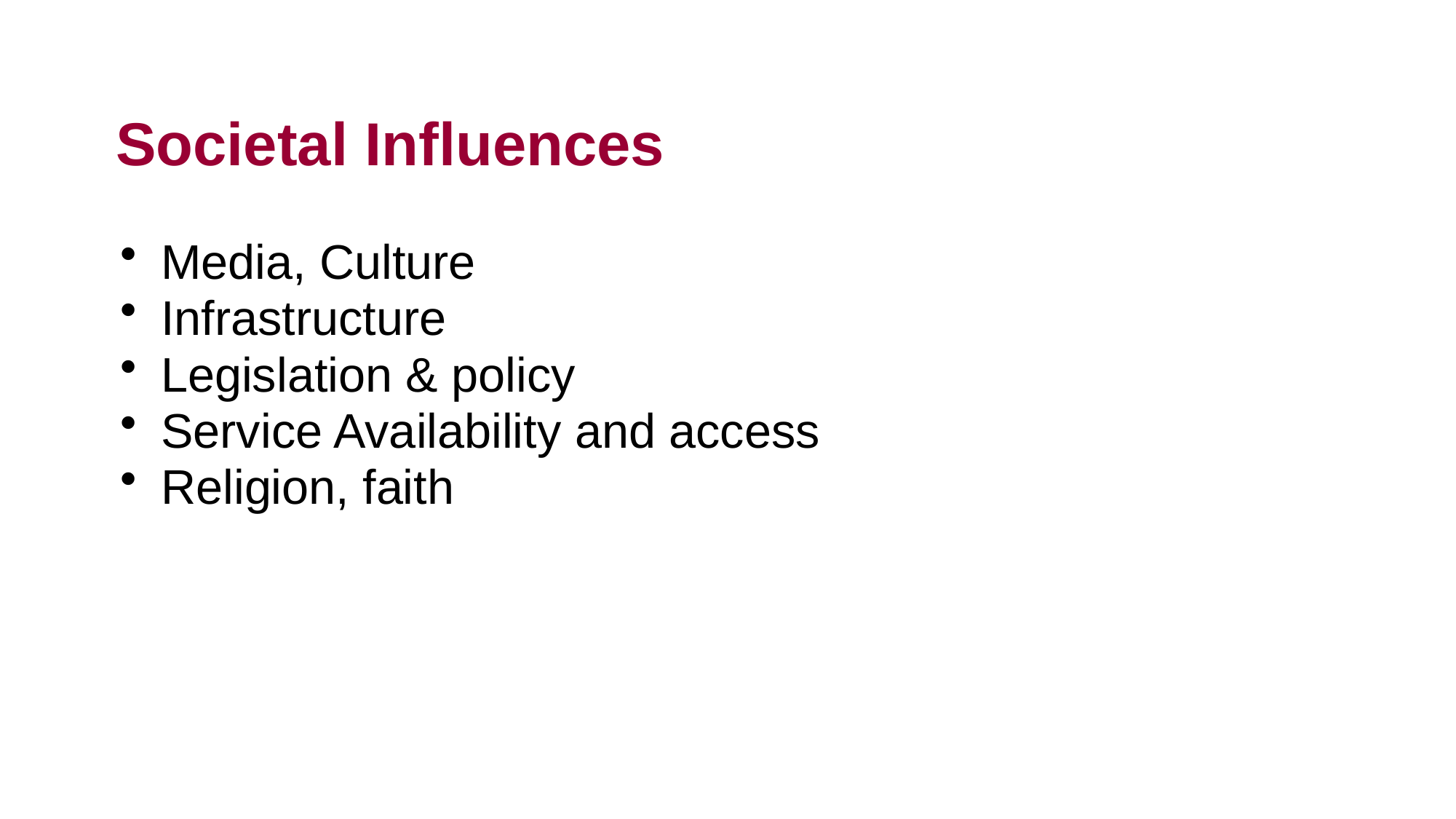

# Societal Influences
Media, Culture
Infrastructure
Legislation & policy
Service Availability and access
Religion, faith